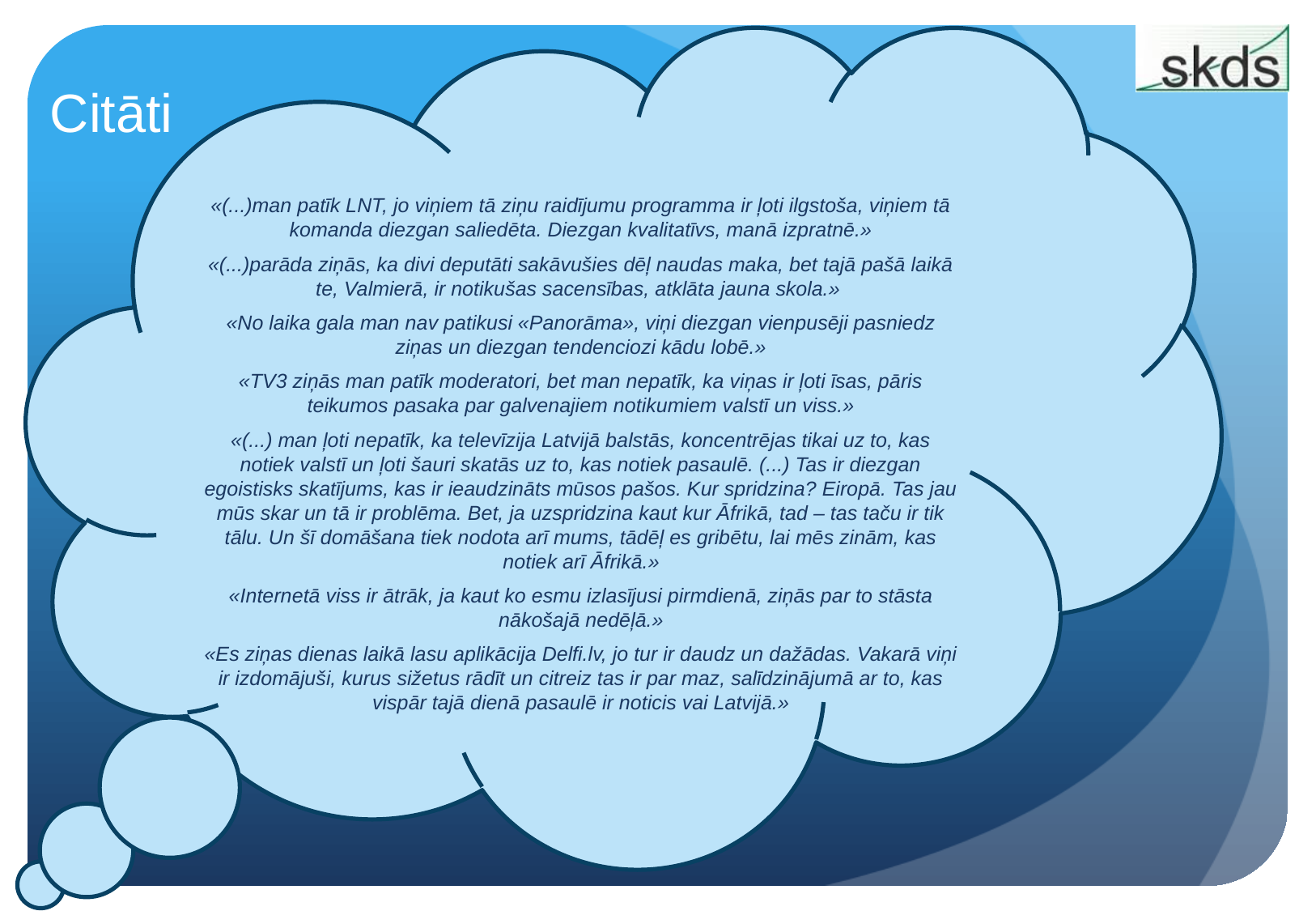

«(...)man patīk LNT, jo viņiem tā ziņu raidījumu programma ir ļoti ilgstoša, viņiem tā komanda diezgan saliedēta. Diezgan kvalitatīvs, manā izpratnē.»
«(...)parāda ziņās, ka divi deputāti sakāvušies dēļ naudas maka, bet tajā pašā laikā te, Valmierā, ir notikušas sacensības, atklāta jauna skola.»
«No laika gala man nav patikusi «Panorāma», viņi diezgan vienpusēji pasniedz ziņas un diezgan tendenciozi kādu lobē.»
«TV3 ziņās man patīk moderatori, bet man nepatīk, ka viņas ir ļoti īsas, pāris teikumos pasaka par galvenajiem notikumiem valstī un viss.»
«(...) man ļoti nepatīk, ka televīzija Latvijā balstās, koncentrējas tikai uz to, kas notiek valstī un ļoti šauri skatās uz to, kas notiek pasaulē. (...) Tas ir diezgan egoistisks skatījums, kas ir ieaudzināts mūsos pašos. Kur spridzina? Eiropā. Tas jau mūs skar un tā ir problēma. Bet, ja uzspridzina kaut kur Āfrikā, tad – tas taču ir tik tālu. Un šī domāšana tiek nodota arī mums, tādēļ es gribētu, lai mēs zinām, kas notiek arī Āfrikā.»
«Internetā viss ir ātrāk, ja kaut ko esmu izlasījusi pirmdienā, ziņās par to stāsta nākošajā nedēļā.»
«Es ziņas dienas laikā lasu aplikācija Delfi.lv, jo tur ir daudz un dažādas. Vakarā viņi ir izdomājuši, kurus sižetus rādīt un citreiz tas ir par maz, salīdzinājumā ar to, kas vispār tajā dienā pasaulē ir noticis vai Latvijā.»
# Citāti
49